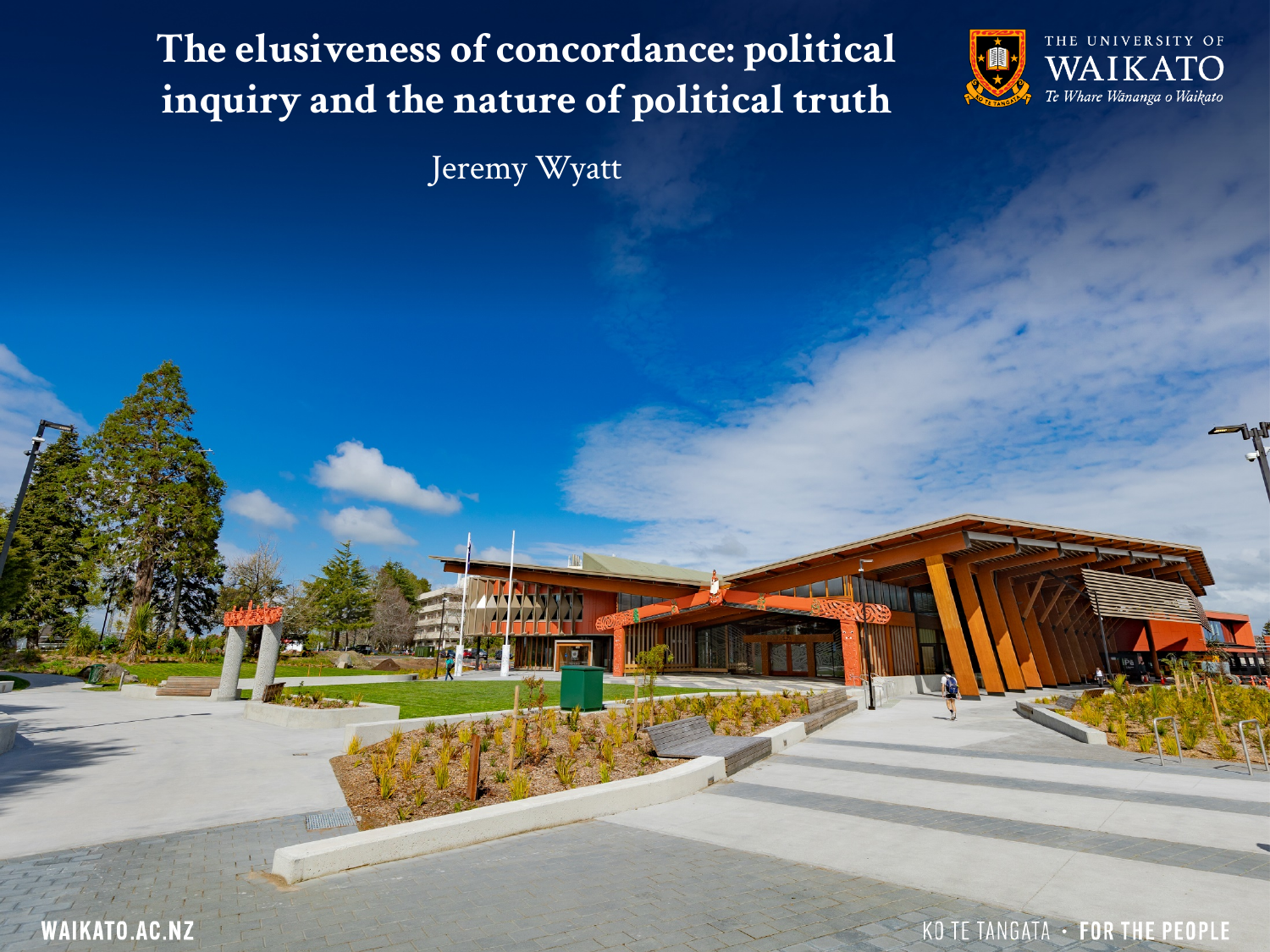

# The elusiveness of concordance: political inquiry and the nature of political truth
Jeremy Wyatt